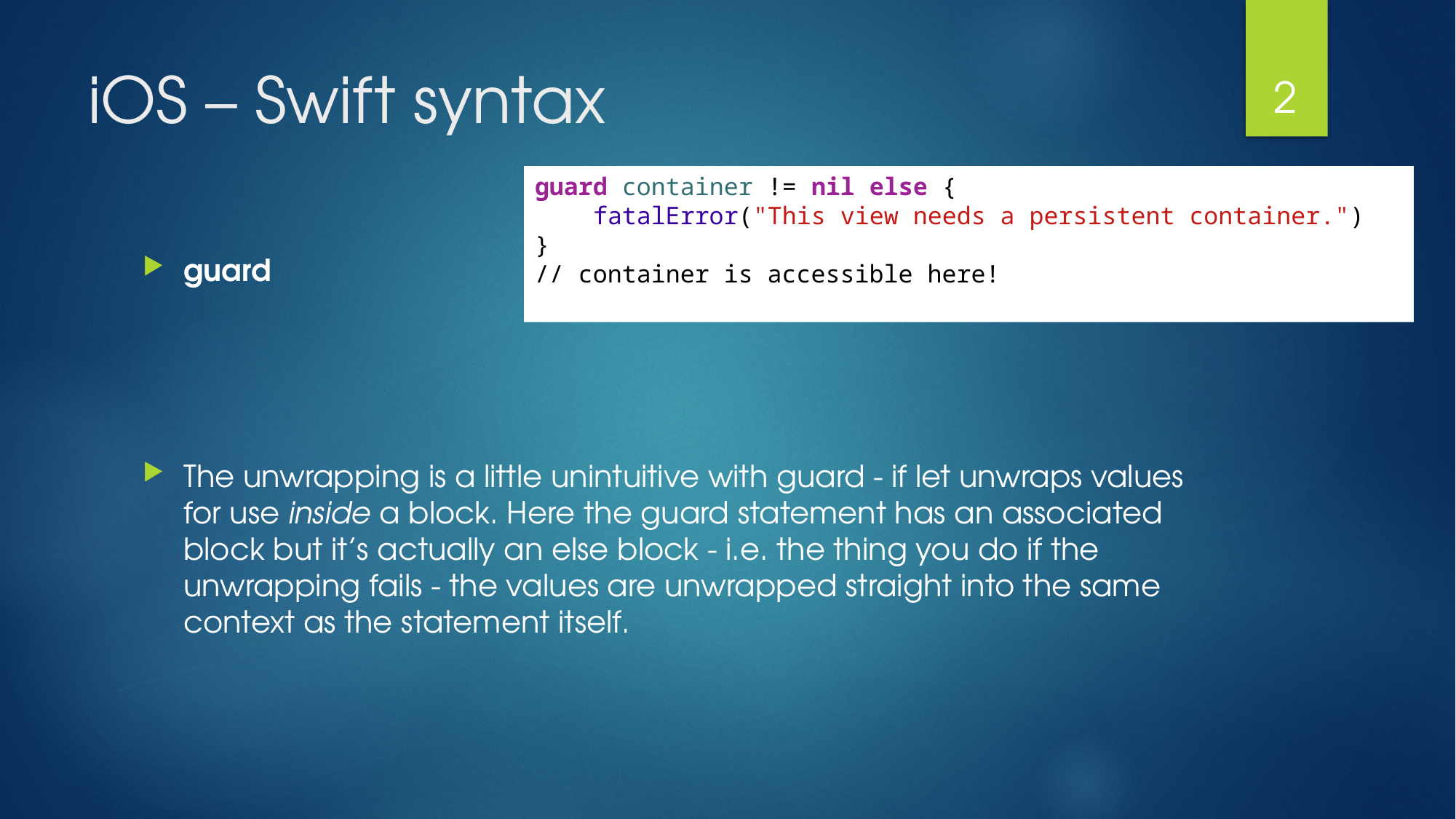

2
# iOS – Swift syntax
guard container != nil else {
    fatalError("This view needs a persistent container.")
}
// container is accessible here!

guard

The unwrapping is a little unintuitive with guard - if let unwraps values for use inside a block. Here the guard statement has an associated block but it’s actually an else block - i.e. the thing you do if the unwrapping fails - the values are unwrapped straight into the same context as the statement itself.